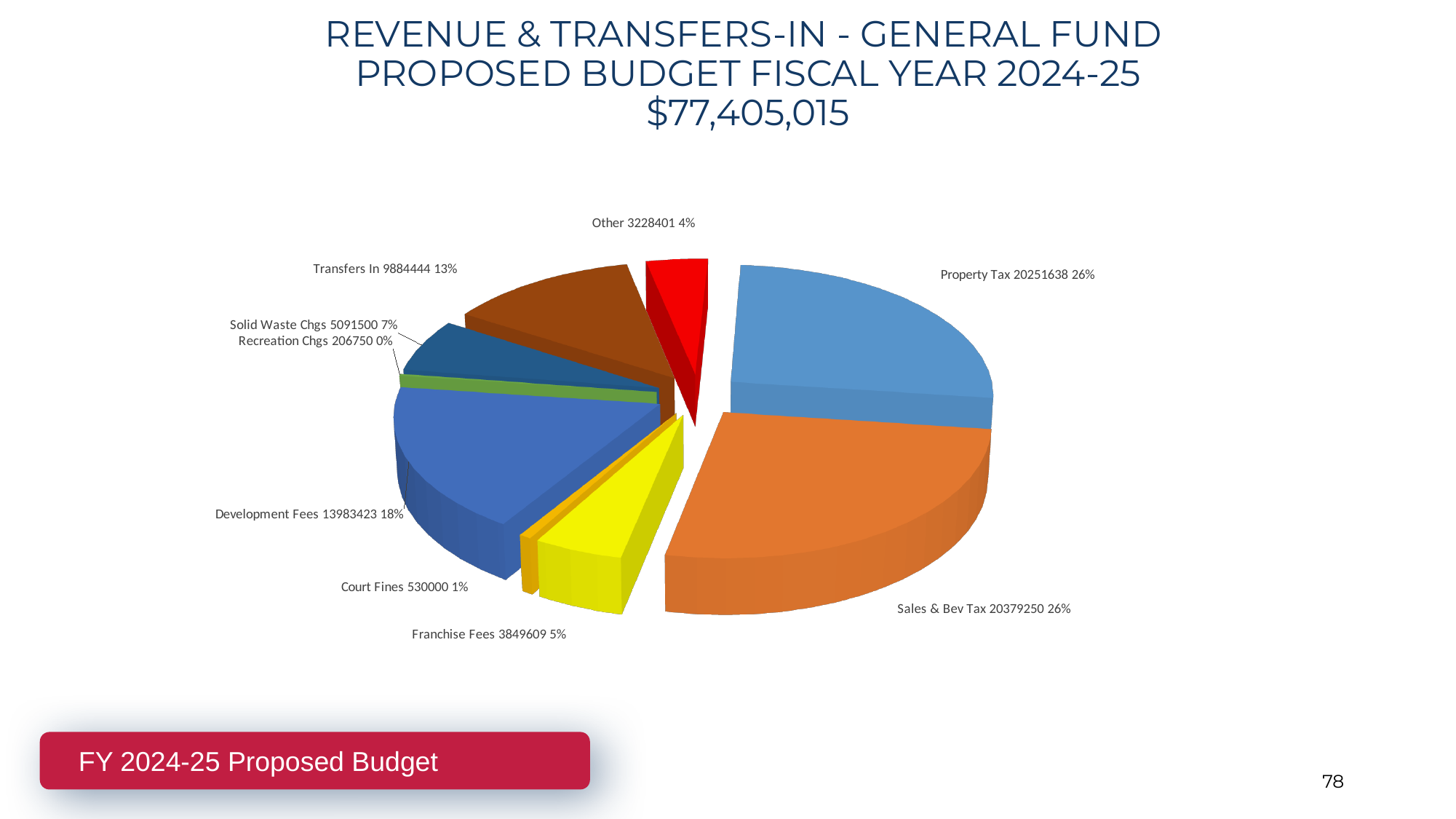

# REVENUE & TRANSFERS-IN - GENERAL FUND PROPOSED BUDGET FISCAL YEAR 2024-25 $77,405,015

[unsupported chart]

FY 2024-25 Budget
FY 2024-25 Proposed Budget
78